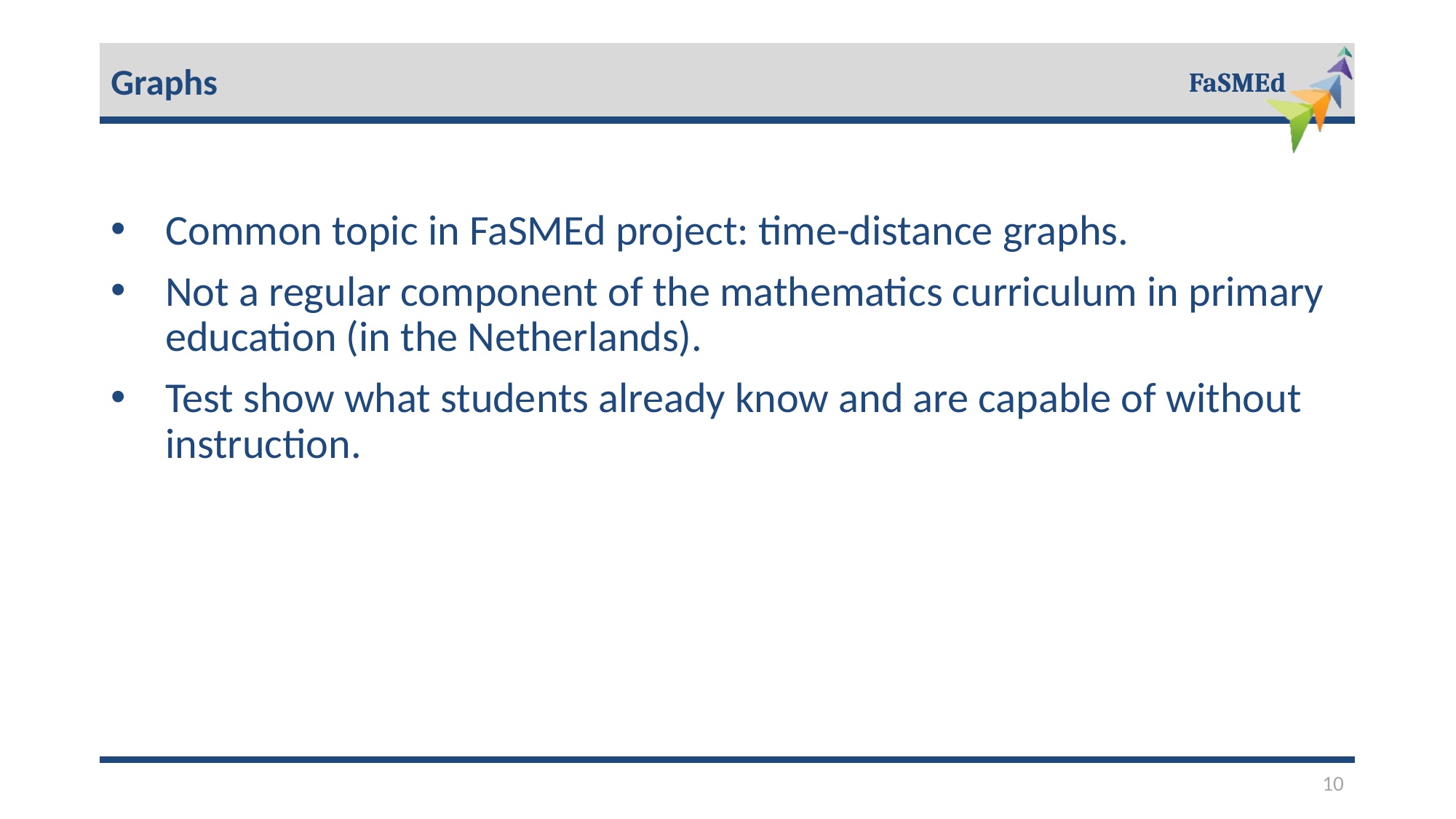

Graphs

Common topic in FaSMEd project: time-distance graphs.
Not a regular component of the mathematics curriculum in primary education (in the Netherlands).
Test show what students already know and are capable of without instruction.